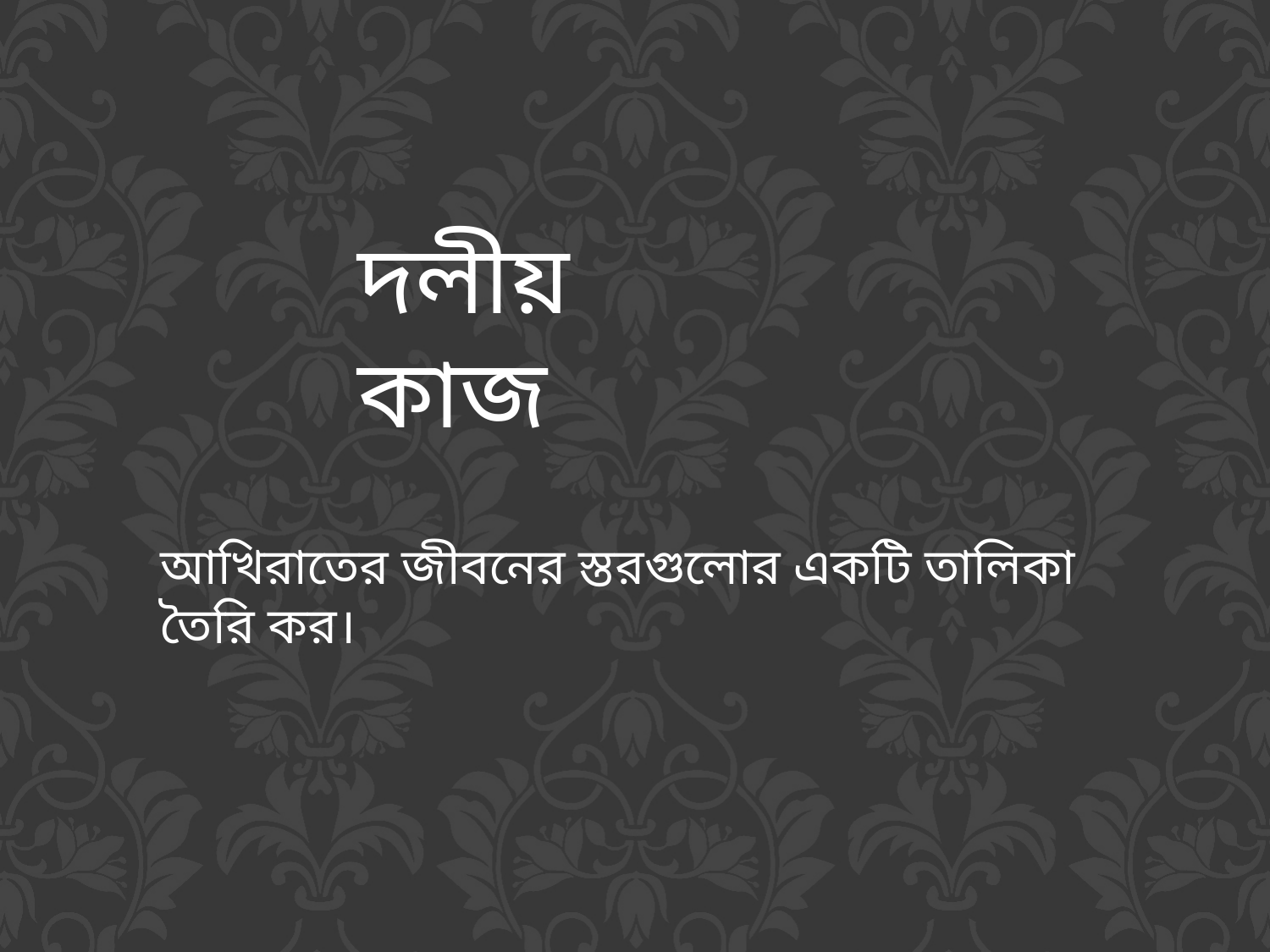

দলীয় কাজ

আখিরাতের জীবনের স্তরগুলোর একটি তালিকা তৈরি কর।